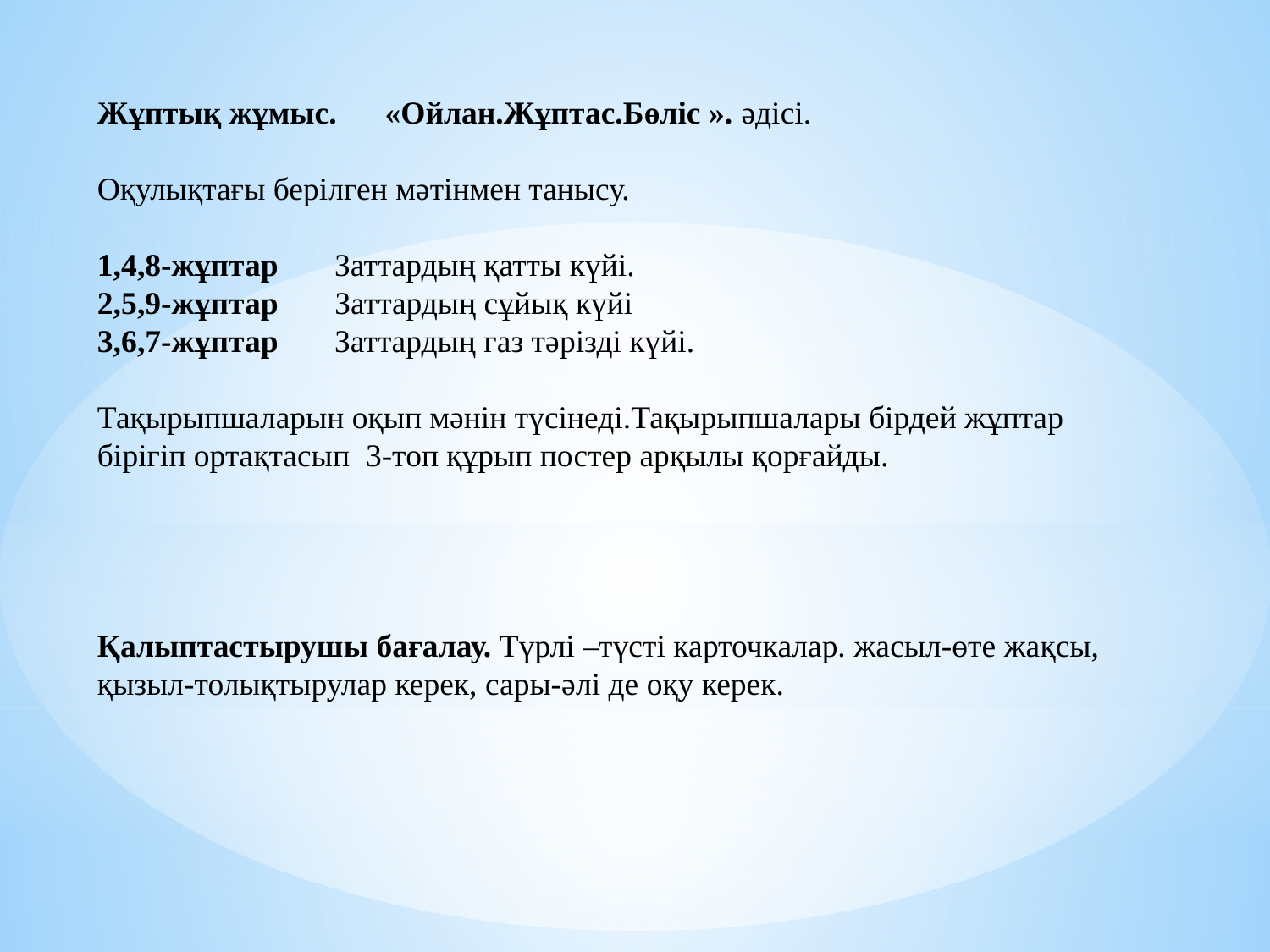

Жұптық жұмыс.      «Ойлан.Жұптас.Бөліс ». әдісі.

Оқулықтағы берілген мәтінмен танысу.

1,4,8-жұптар       Заттардың қатты күйі.
2,5,9-жұптар       Заттардың сұйық күйі
3,6,7-жұптар       Заттардың газ тәрізді күйі.

Тақырыпшаларын оқып мәнін түсінеді.Тақырыпшалары бірдей жұптар бірігіп ортақтасып  3-топ құрып постер арқылы қорғайды.

Қалыптастырушы бағалау. Түрлі –түсті карточкалар. жасыл-өте жақсы, қызыл-толықтырулар керек, сары-әлі де оқу керек.